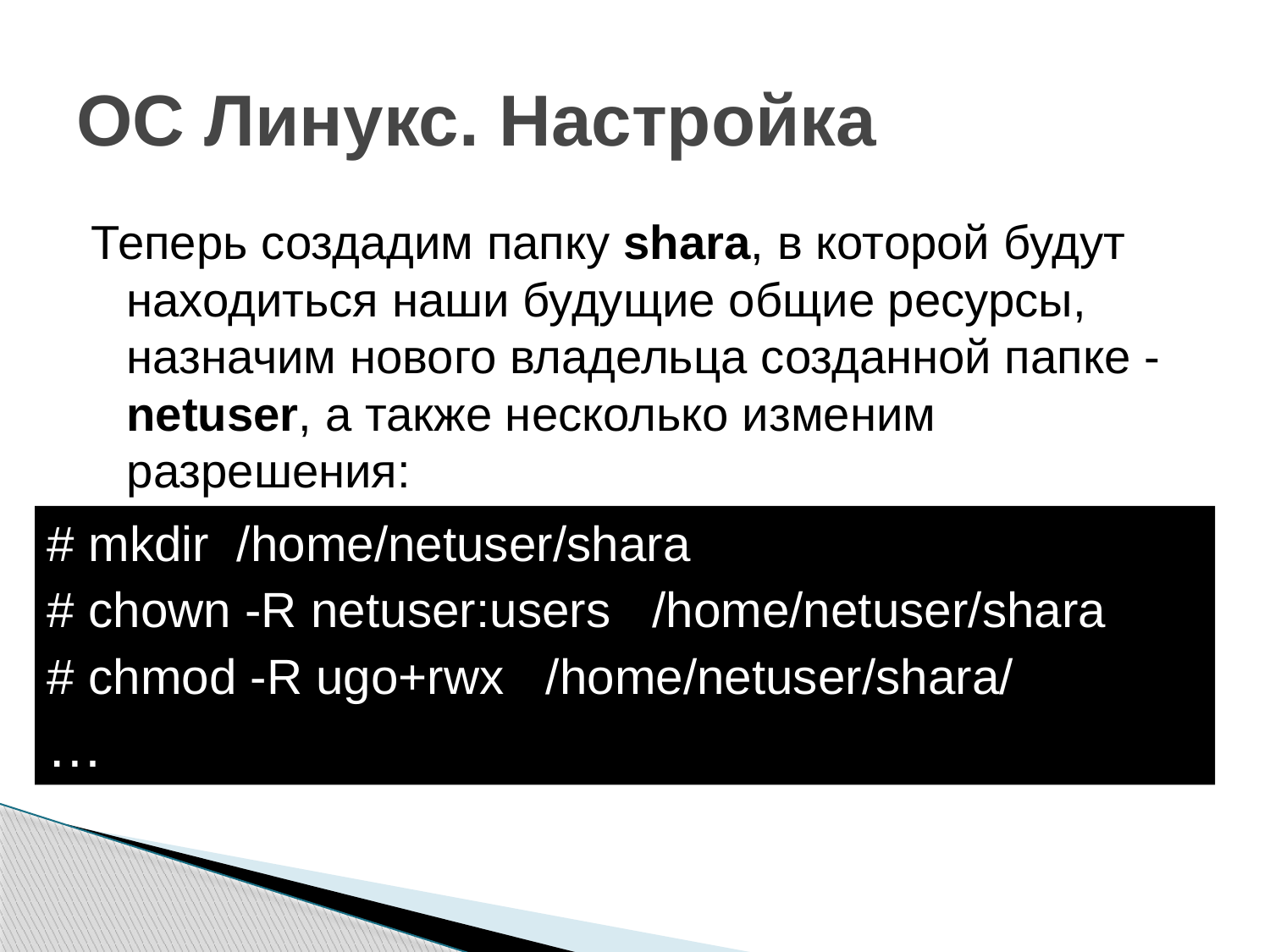

# ОС Линукс. Настройка
Теперь создадим папку sharа, в которой будут находиться наши будущие общие ресурсы, назначим нового владельца созданной папке - netuser, а также несколько изменим разрешения:
# mkdir  /home/netuser/shara
# chown -R netuser:users   /home/netuser/shara
# chmod -R ugo+rwx   /home/netuser/shara/
…